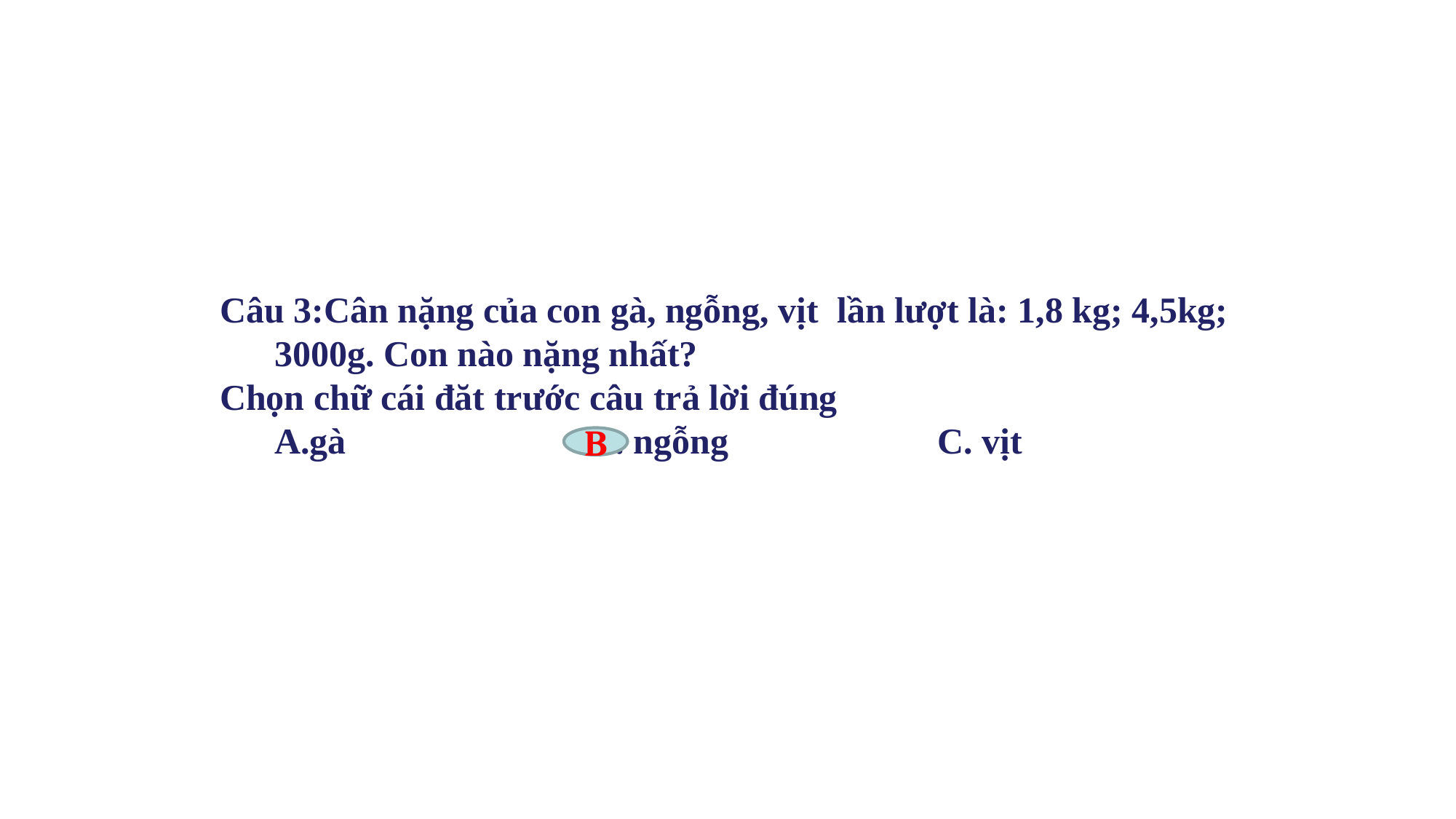

Câu 3:Cân nặng của con gà, ngỗng, vịt  lần lượt là: 1,8 kg; 4,5kg; 3000g. Con nào nặng nhất?
Chọn chữ cái đăt trước câu trả lời đúng
      A.gà                           B. ngỗng                       C. vịt

B